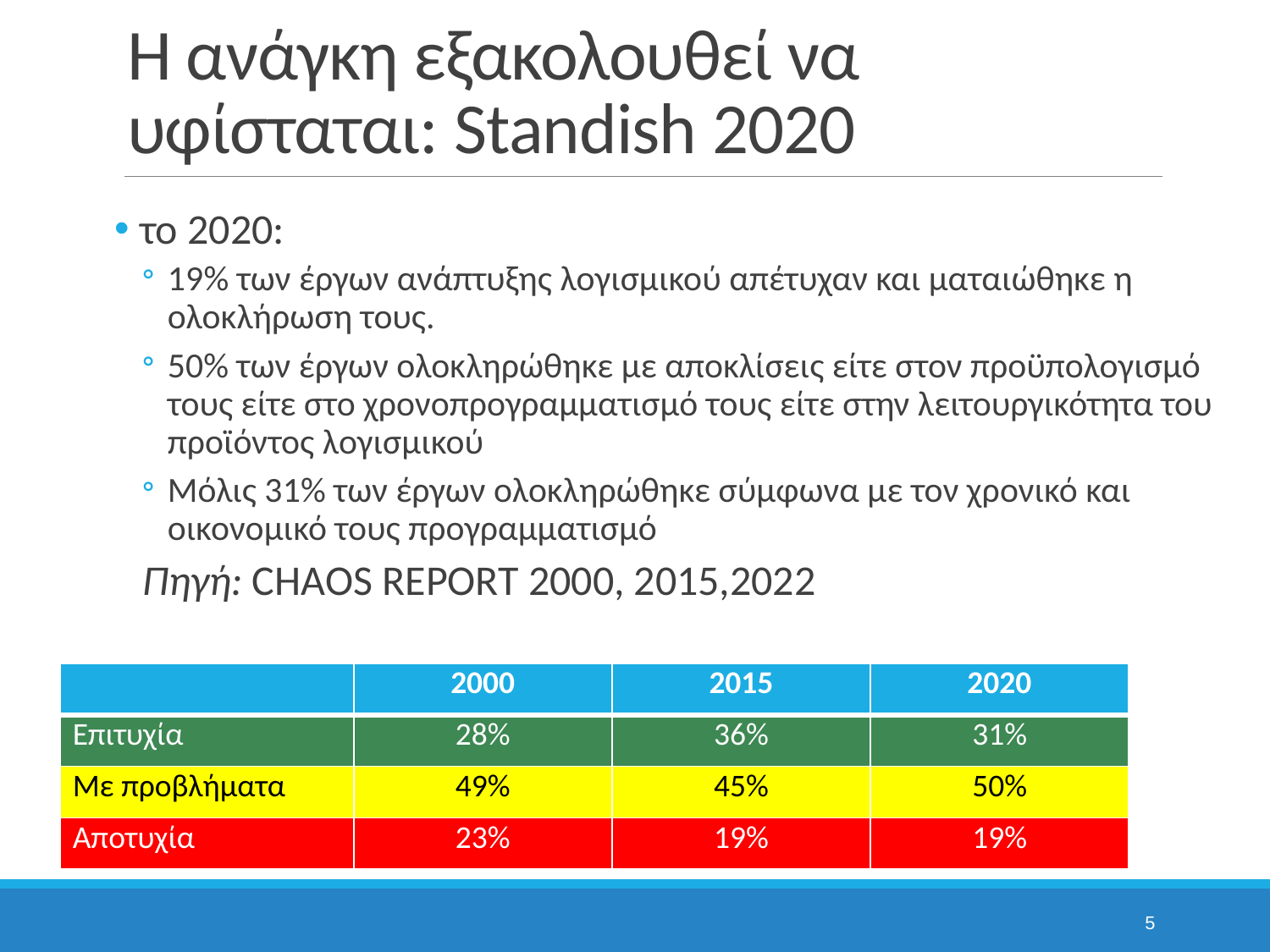

# Η ανάγκη εξακολουθεί να υφίσταται: Standish 2020
το 2020:
19% των έργων ανάπτυξης λογισμικού απέτυχαν και ματαιώθηκε η ολοκλήρωση τους.
50% των έργων ολοκληρώθηκε με αποκλίσεις είτε στον προϋπολογισμό τους είτε στο χρονοπρογραμματισμό τους είτε στην λειτουργικότητα του προϊόντος λογισμικού
Μόλις 31% των έργων ολοκληρώθηκε σύμφωνα με τον χρονικό και οικονομικό τους προγραμματισμό
Πηγή: CHAOS REPORT 2000, 2015,2022
|  | 2000 | 2015 | 2020 |
| --- | --- | --- | --- |
| Επιτυχία | 28% | 36% | 31% |
| Με προβλήματα | 49% | 45% | 50% |
| Αποτυχία | 23% | 19% | 19% |
5